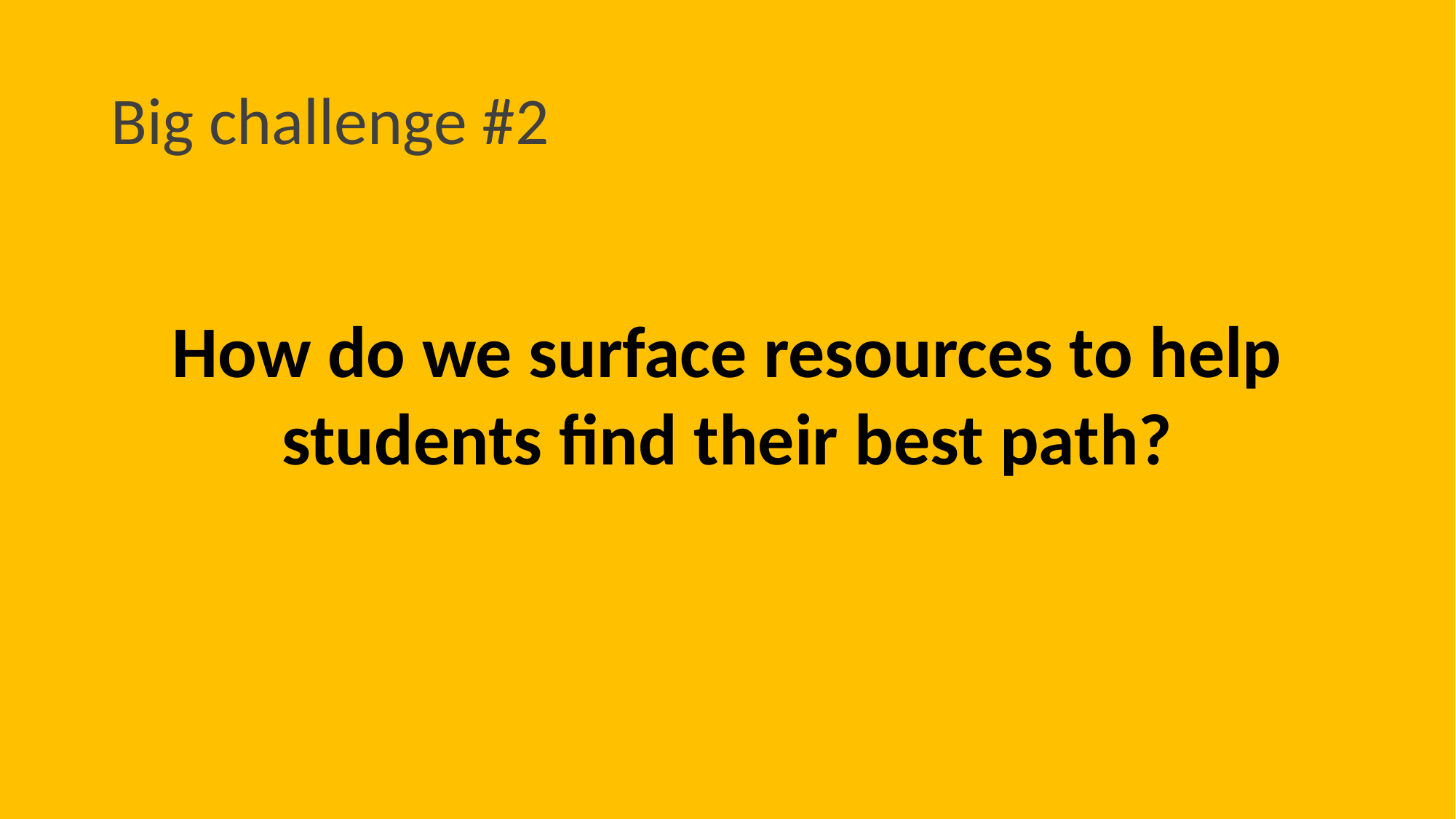

# Big challenge #2
How do we surface resources to help students find their best path?